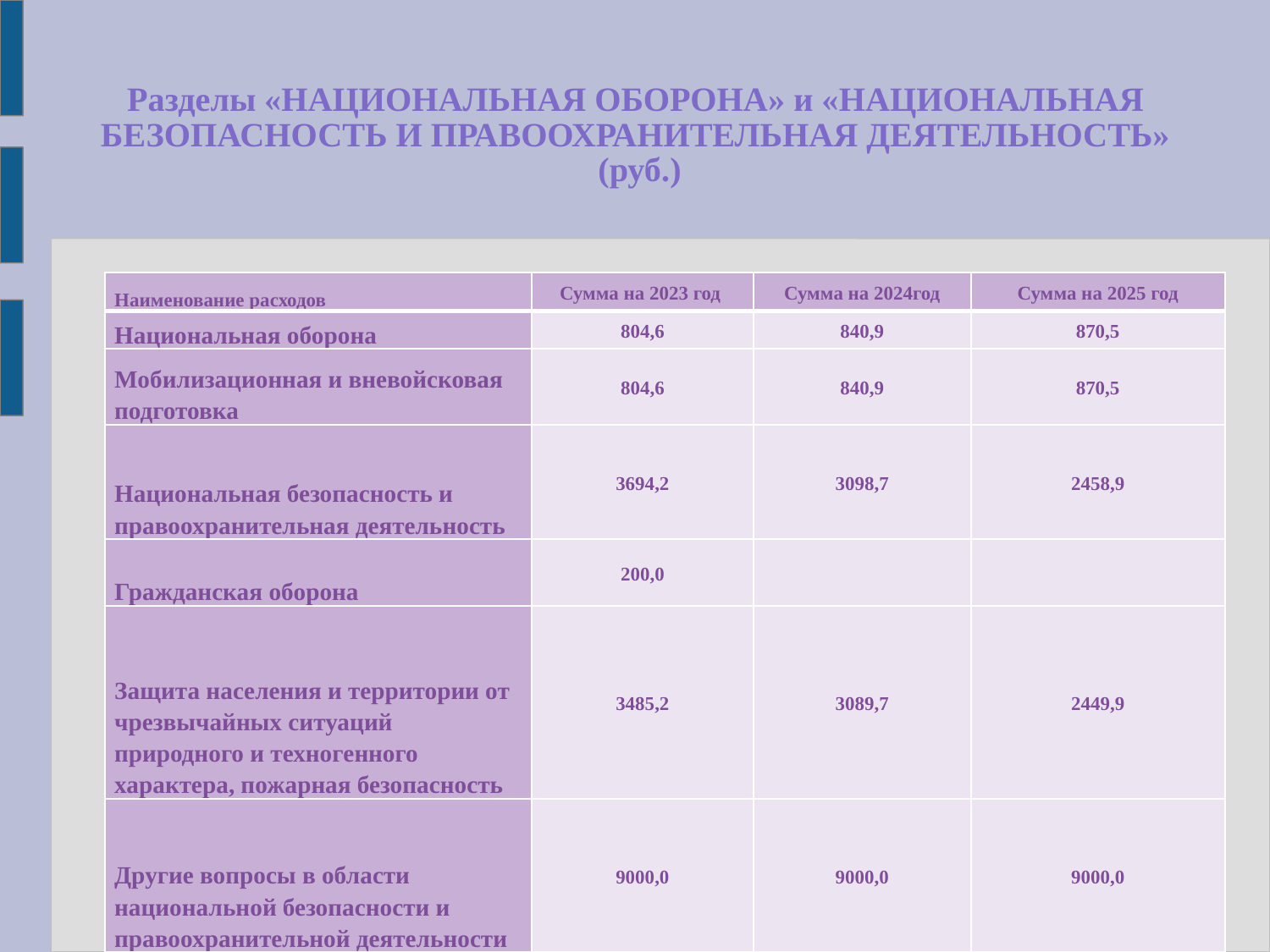

# Разделы «НАЦИОНАЛЬНАЯ ОБОРОНА» и «НАЦИОНАЛЬНАЯ БЕЗОПАСНОСТЬ И ПРАВООХРАНИТЕЛЬНАЯ ДЕЯТЕЛЬНОСТЬ» (руб.)
| Наименование расходов | Сумма на 2023 год | Сумма на 2024год | Сумма на 2025 год |
| --- | --- | --- | --- |
| Национальная оборона | 804,6 | 840,9 | 870,5 |
| Мобилизационная и вневойсковая подготовка | 804,6 | 840,9 | 870,5 |
| Национальная безопасность и правоохранительная деятельность | 3694,2 | 3098,7 | 2458,9 |
| Гражданская оборона | 200,0 |  |  |
| Защита населения и территории от чрезвычайных ситуаций природного и техногенного характера, пожарная безопасность | 3485,2 | 3089,7 | 2449,9 |
| Другие вопросы в области национальной безопасности и правоохранительной деятельности | 9000,0 | 9000,0 | 9000,0 |